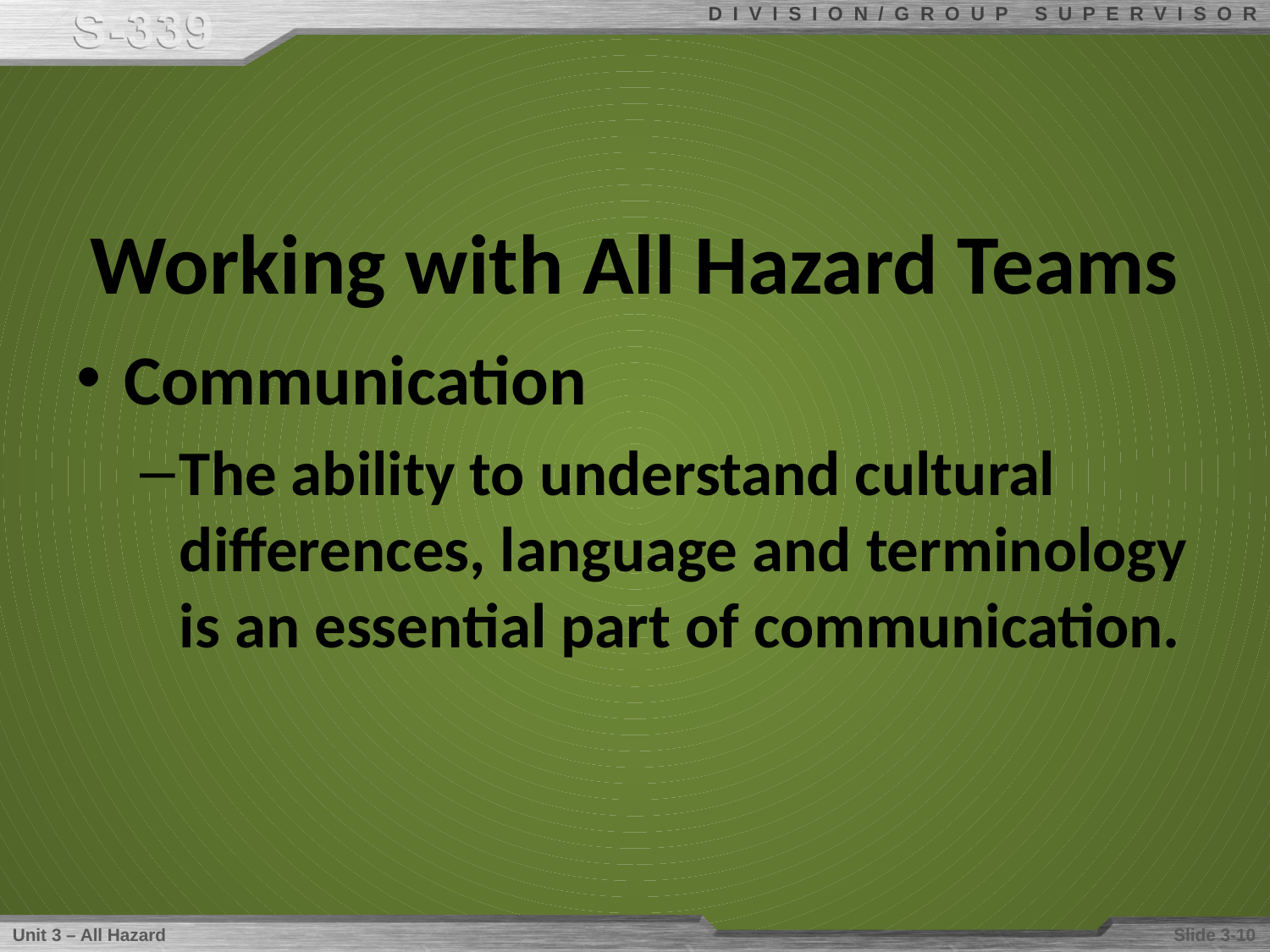

# Working with All Hazard Teams
Communication
The ability to understand cultural differences, language and terminology is an essential part of communication.